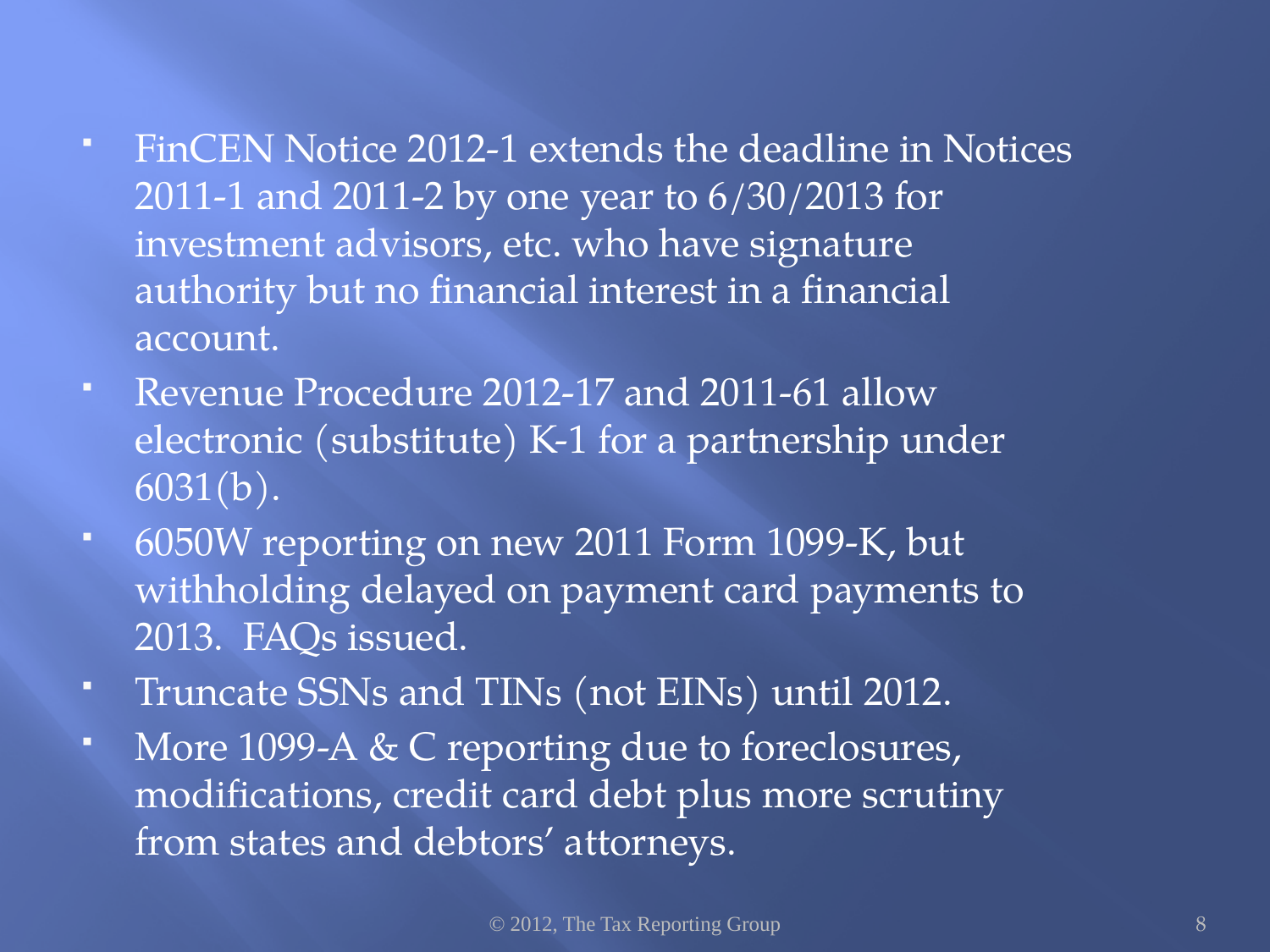

FinCEN Notice 2012-1 extends the deadline in Notices 2011-1 and 2011-2 by one year to 6/30/2013 for investment advisors, etc. who have signature authority but no financial interest in a financial account.
Revenue Procedure 2012-17 and 2011-61 allow electronic (substitute) K-1 for a partnership under 6031(b).
6050W reporting on new 2011 Form 1099-K, but withholding delayed on payment card payments to 2013.  FAQs issued.
Truncate SSNs and TINs (not EINs) until 2012.
More 1099-A & C reporting due to foreclosures, modifications, credit card debt plus more scrutiny from states and debtors’ attorneys.
© 2012, The Tax Reporting Group
8